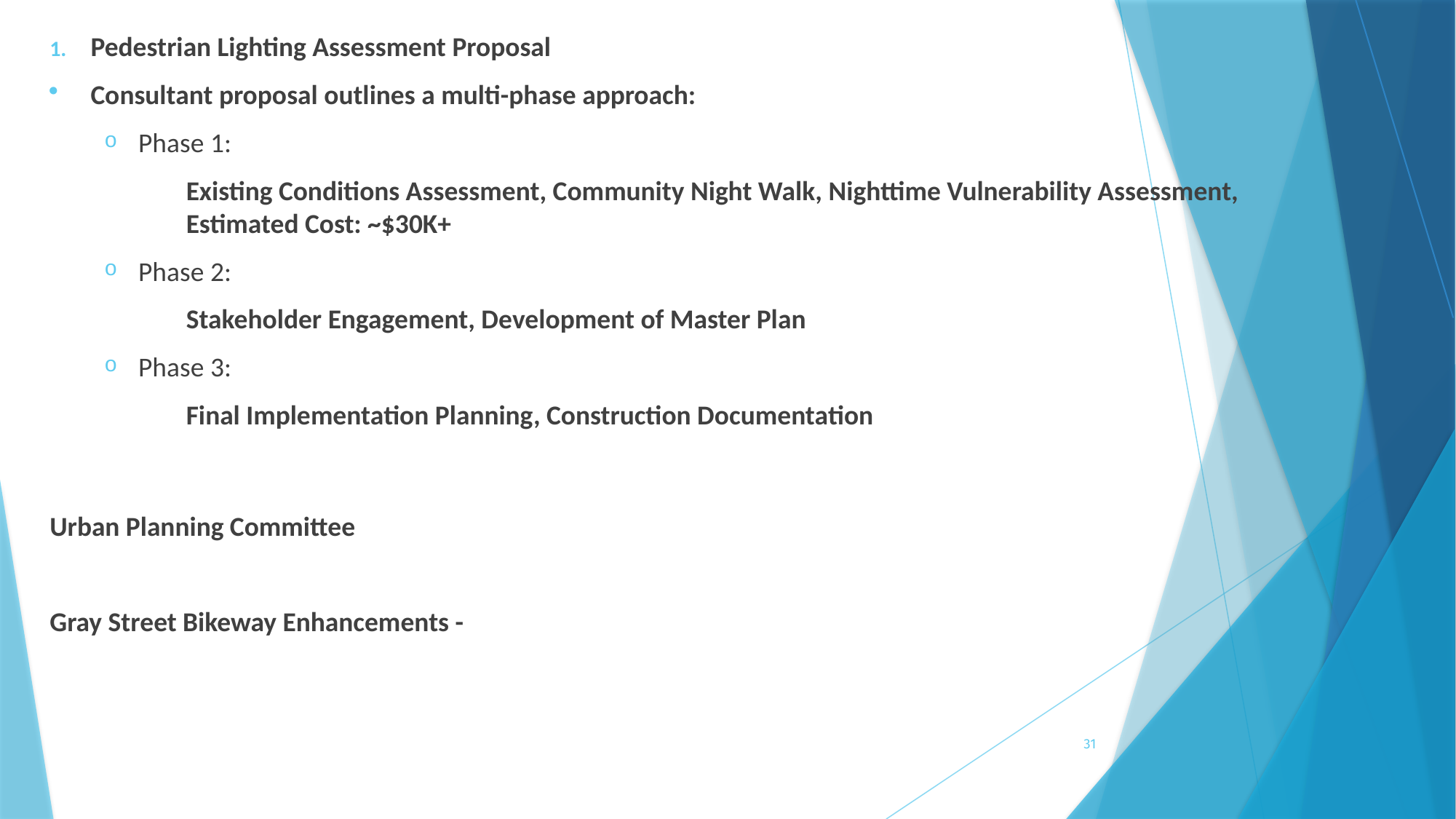

Pedestrian Lighting Assessment Proposal
Consultant proposal outlines a multi-phase approach:
Phase 1:
Existing Conditions Assessment, Community Night Walk, Nighttime Vulnerability Assessment, Estimated Cost: ~$30K+
Phase 2:
Stakeholder Engagement, Development of Master Plan
Phase 3:
Final Implementation Planning, Construction Documentation

Urban Planning Committee

Gray Street Bikeway Enhancements -
31